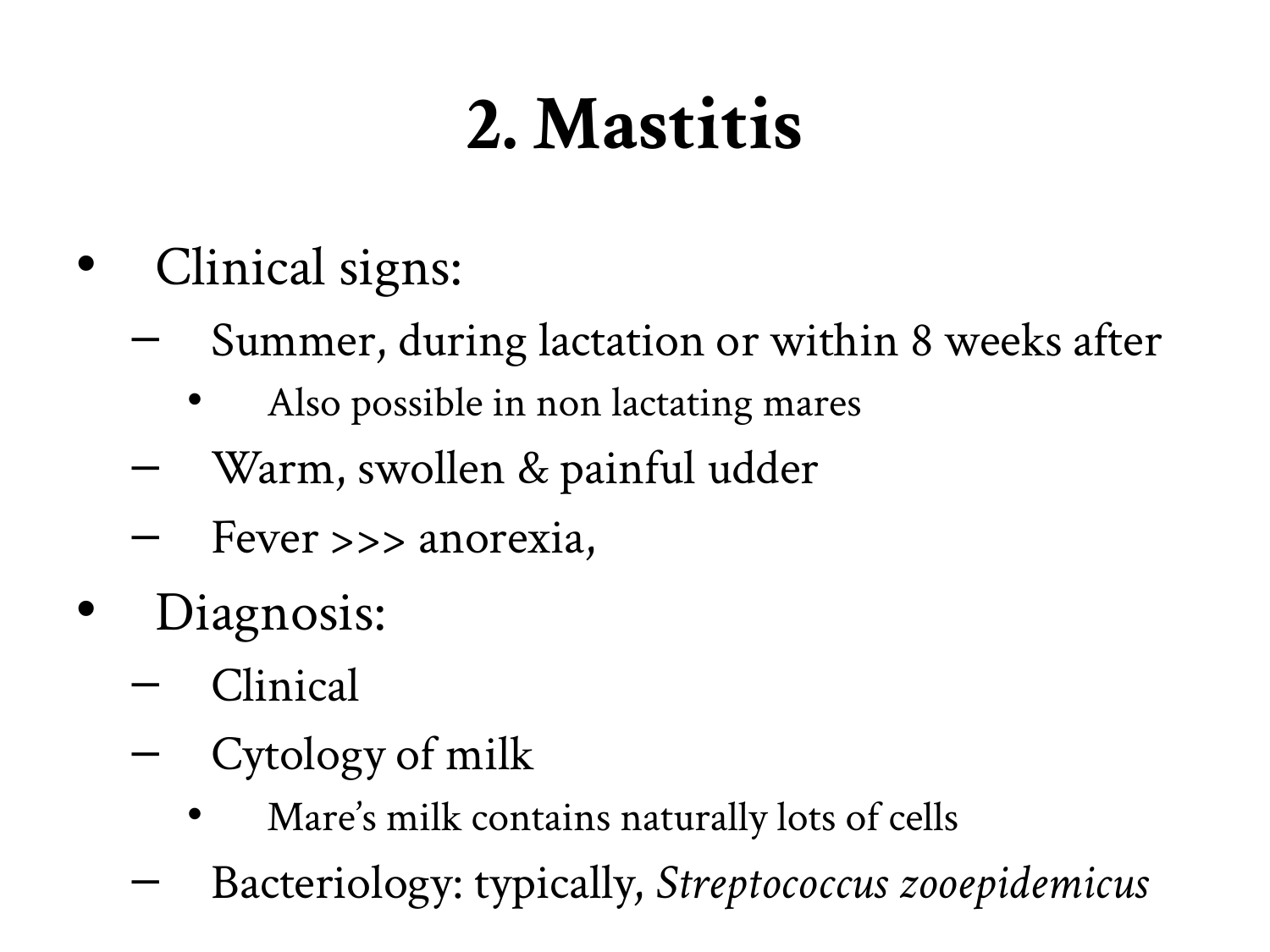

# 2. Mastitis
Clinical signs:
Summer, during lactation or within 8 weeks after
Also possible in non lactating mares
Warm, swollen & painful udder
Fever >>> anorexia,
Diagnosis:
Clinical
Cytology of milk
Mare’s milk contains naturally lots of cells
Bacteriology: typically, Streptococcus zooepidemicus